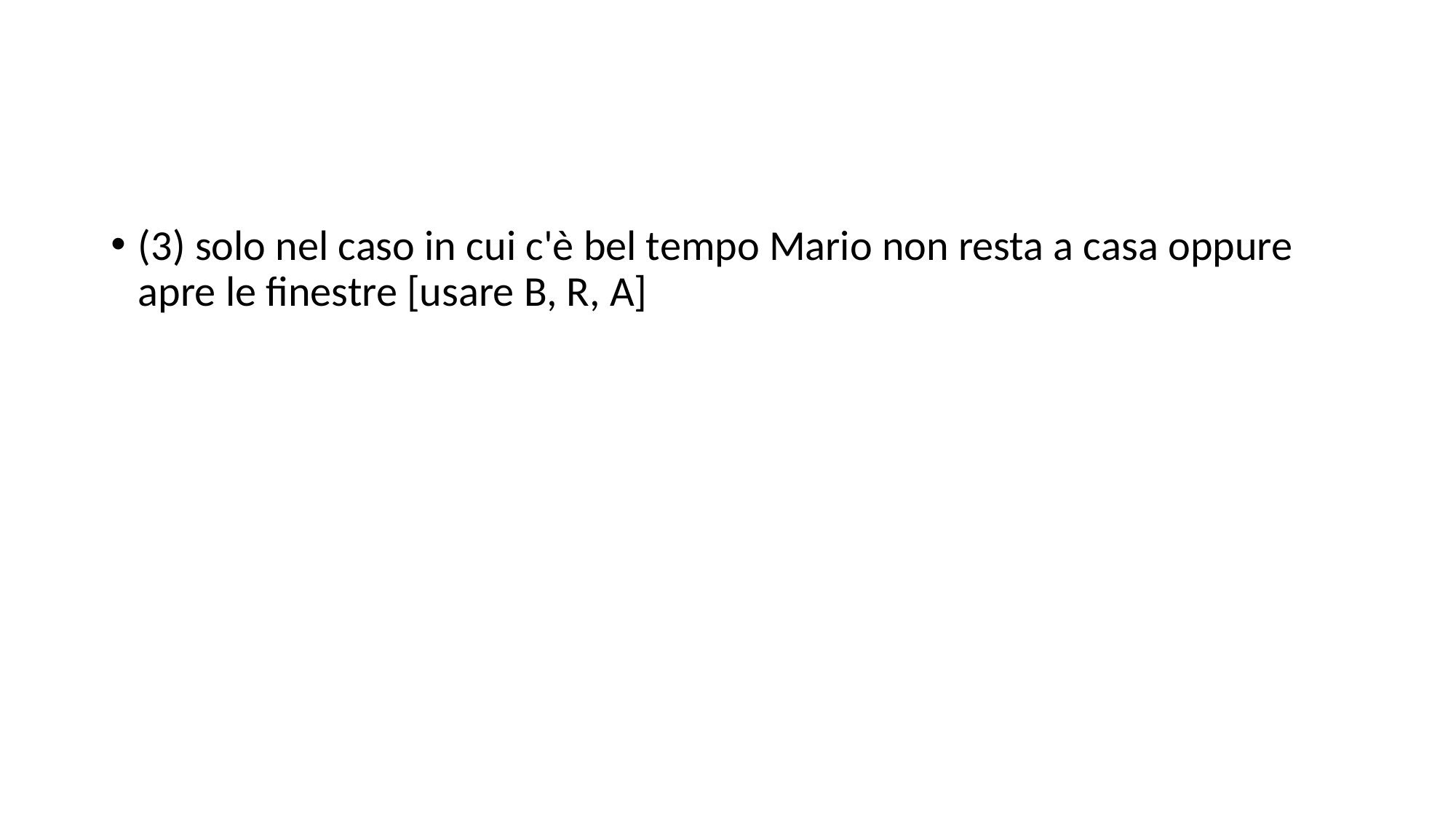

#
(3) solo nel caso in cui c'è bel tempo Mario non resta a casa oppure apre le finestre [usare B, R, A]